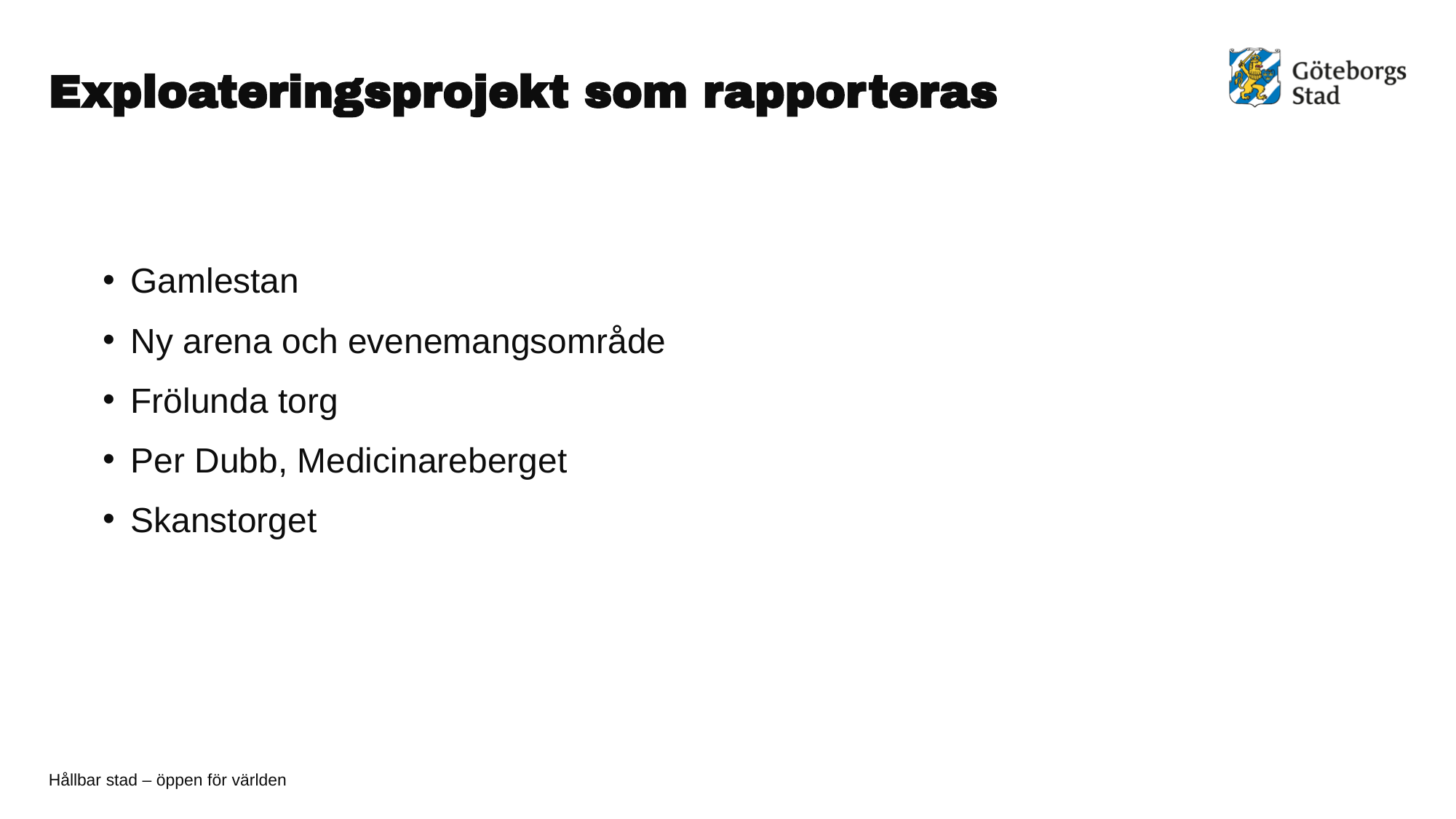

# Exploateringsprojekt som rapporteras
Gamlestan
Ny arena och evenemangsområde
Frölunda torg
Per Dubb, Medicinareberget
Skanstorget